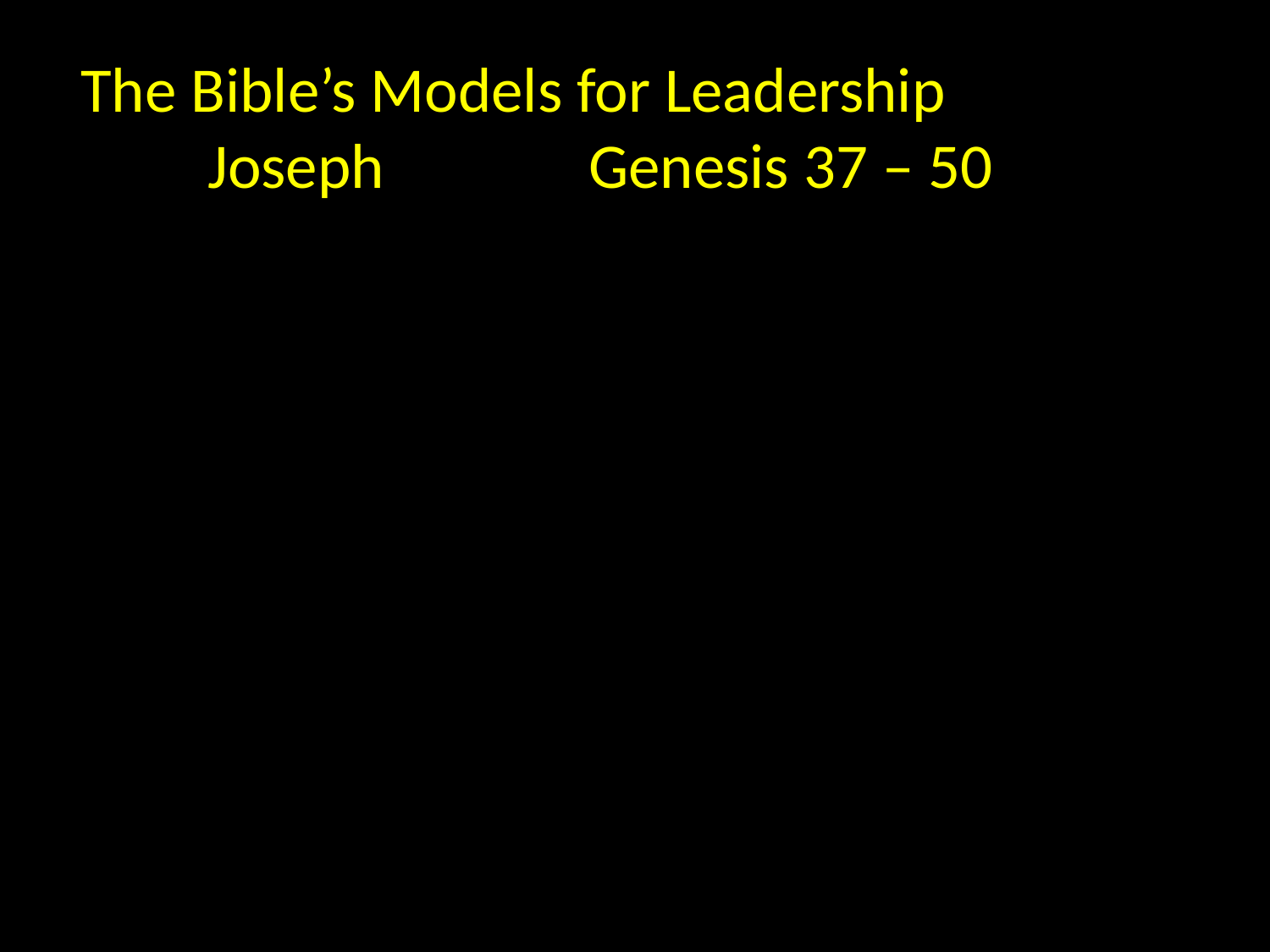

The Bible’s Models for Leadership
	Joseph		Genesis 37 – 50